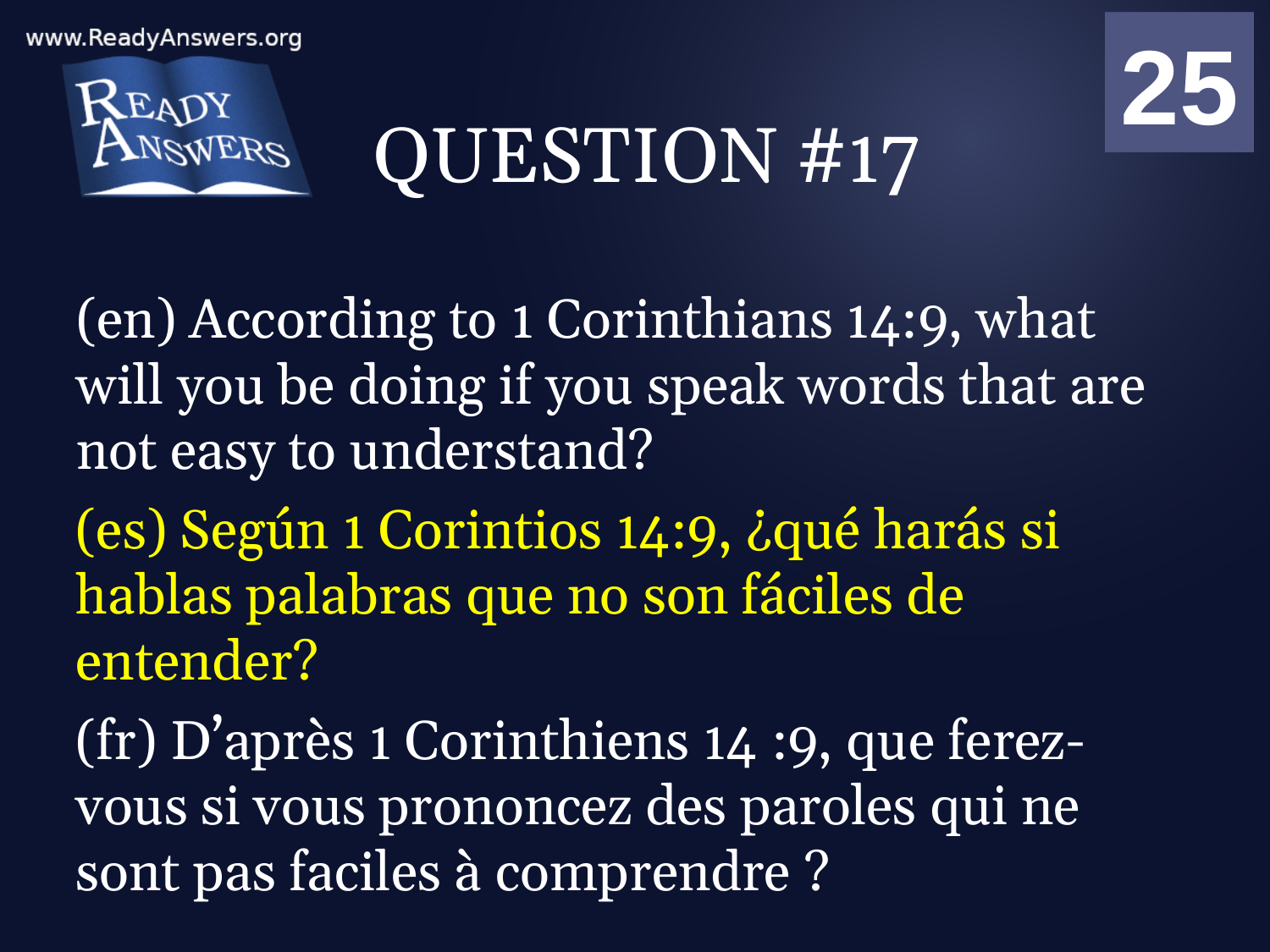

01
02
03
04
05
06
07
08
09
10
11
12
13
14
15
16
17
18
19
20
21
22
23
24
25
00
# QUESTION #17
(en) According to 1 Corinthians 14:9, what will you be doing if you speak words that are not easy to understand?
(es) Según 1 Corintios 14:9, ¿qué harás si hablas palabras que no son fáciles de entender?
(fr) D’après 1 Corinthiens 14 :9, que ferez-vous si vous prononcez des paroles qui ne sont pas faciles à comprendre ?